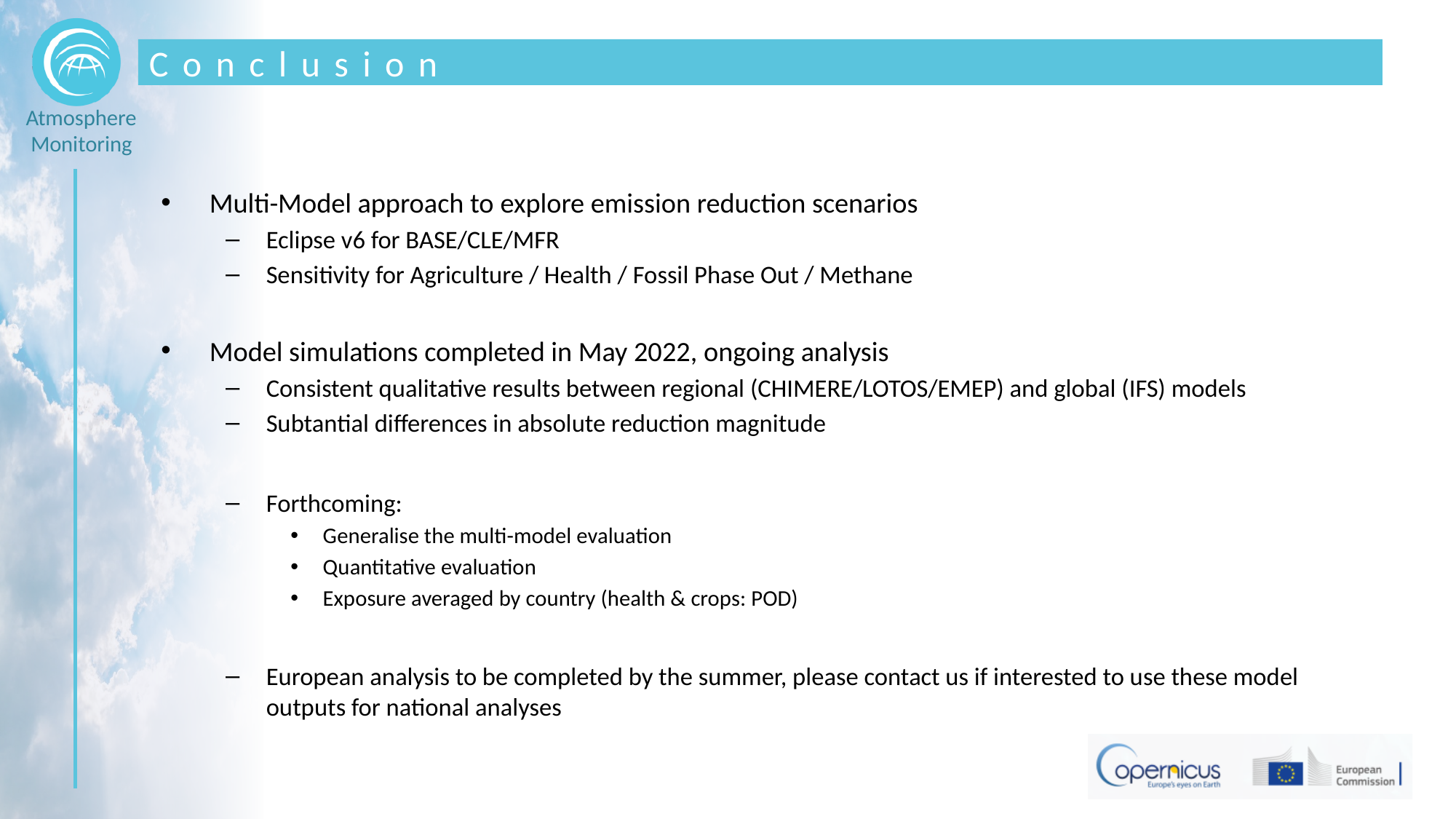

# Conclusion
Multi-Model approach to explore emission reduction scenarios
Eclipse v6 for BASE/CLE/MFR
Sensitivity for Agriculture / Health / Fossil Phase Out / Methane

Model simulations completed in May 2022, ongoing analysis
Consistent qualitative results between regional (CHIMERE/LOTOS/EMEP) and global (IFS) models
Subtantial differences in absolute reduction magnitude

Forthcoming:
Generalise the multi-model evaluation
Quantitative evaluation
Exposure averaged by country (health & crops: POD)

European analysis to be completed by the summer, please contact us if interested to use these model outputs for national analyses